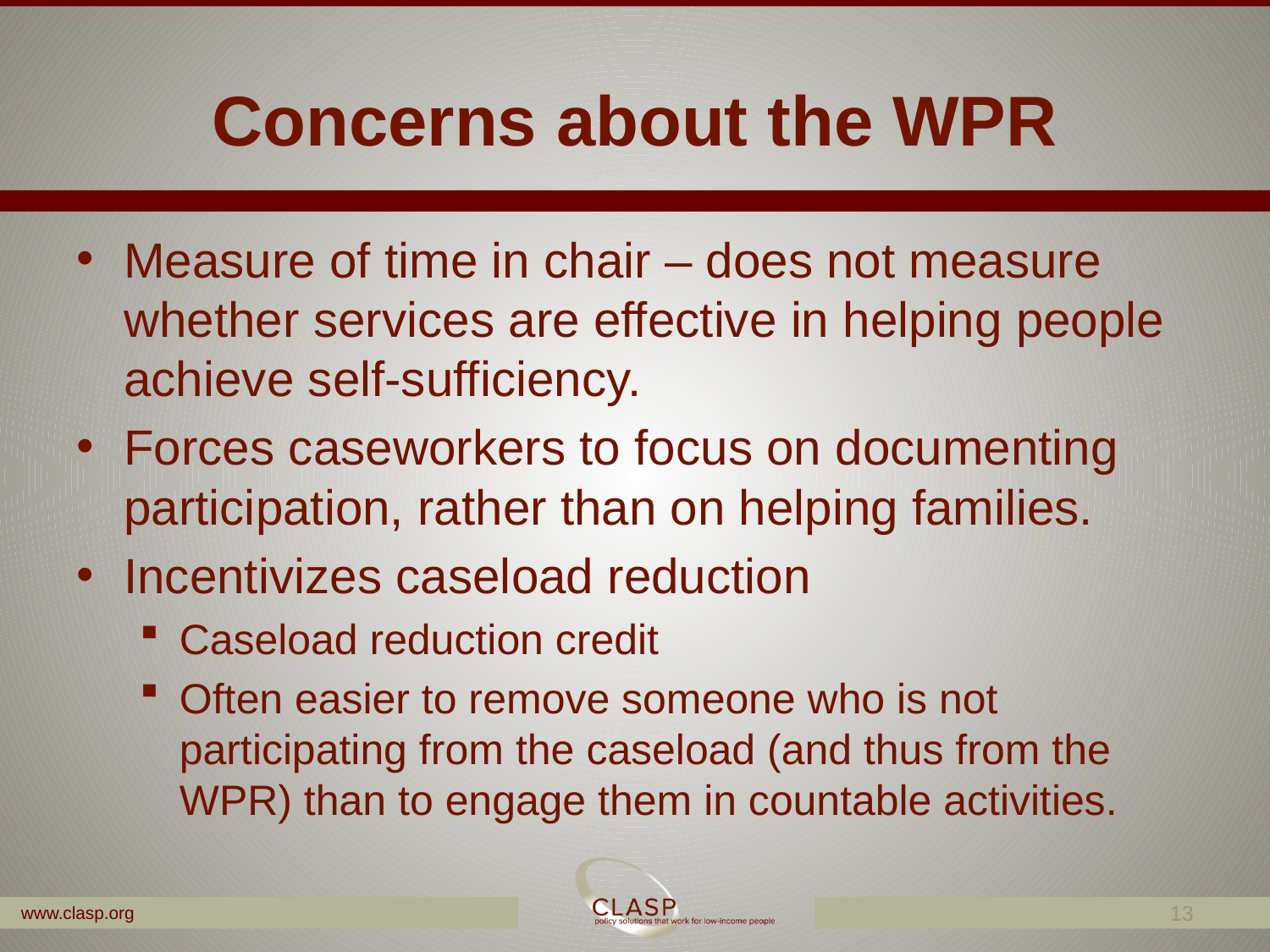

# Concerns about the WPR
Measure of time in chair – does not measure whether services are effective in helping people achieve self-sufficiency.
Forces caseworkers to focus on documenting participation, rather than on helping families.
Incentivizes caseload reduction
Caseload reduction credit
Often easier to remove someone who is not participating from the caseload (and thus from the WPR) than to engage them in countable activities.

13